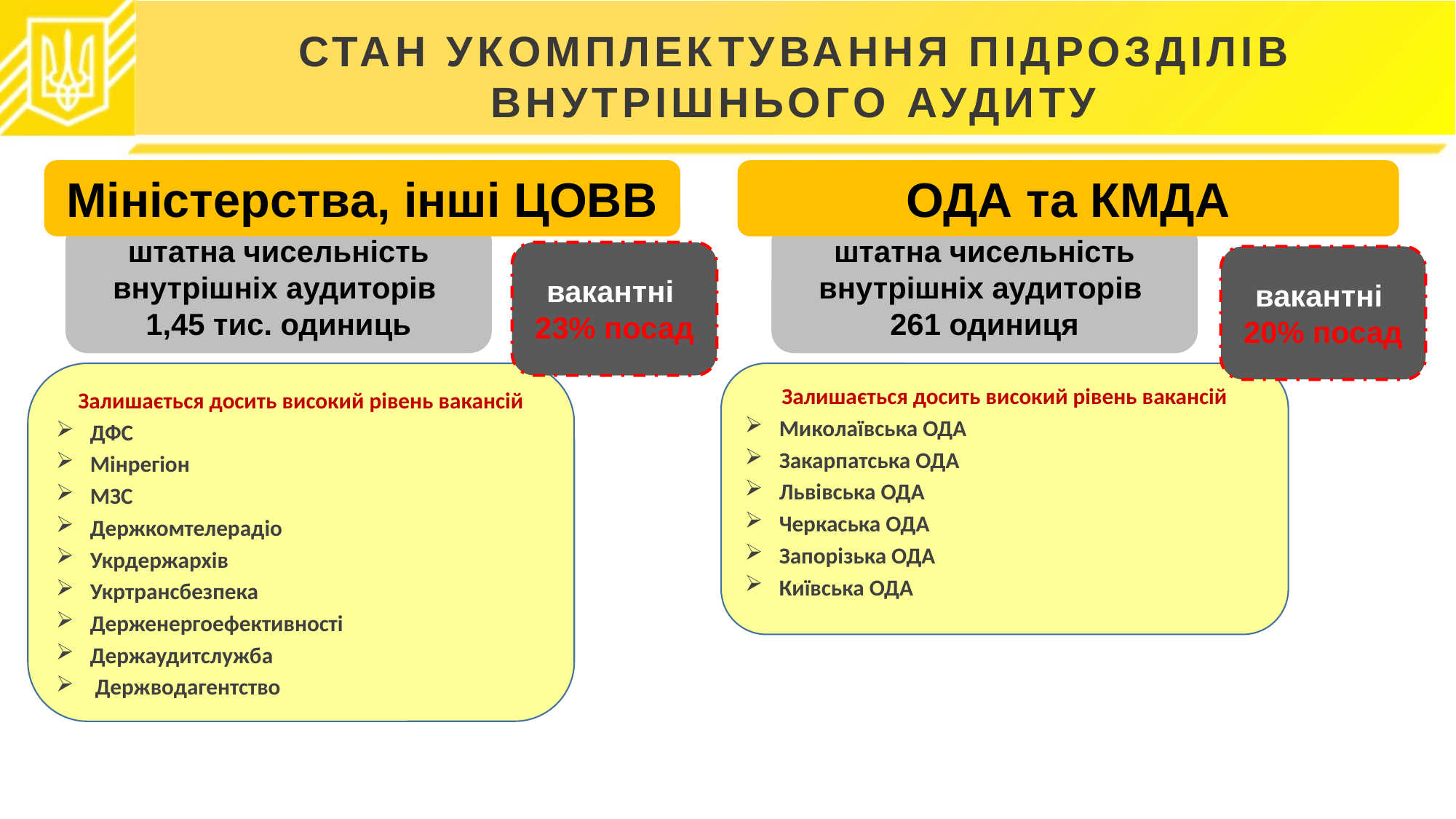

# СТАН УКОМПЛЕКТУВАННЯ ПІДРОЗДІЛІВ ВНУТРІШНЬОГО АУДИТУ
Міністерства, інші ЦОВВ
ОДА та КМДА
штатна чисельність внутрішніх аудиторів
1,45 тис. одиниць
штатна чисельність внутрішніх аудиторів
261 одиниця
вакантні
23% посад
вакантні
20% посад
Залишається досить високий рівень вакансій
ДФС
Мінрегіон
МЗС
Держкомтелерадіо
Укрдержархів
Укртрансбезпека
Держенергоефективності
Держаудитслужба
 Держводагентство
Залишається досить високий рівень вакансій
Миколаївська ОДА
Закарпатська ОДА
Львівська ОДА
Черкаська ОДА
Запорізька ОДА
Київська ОДА